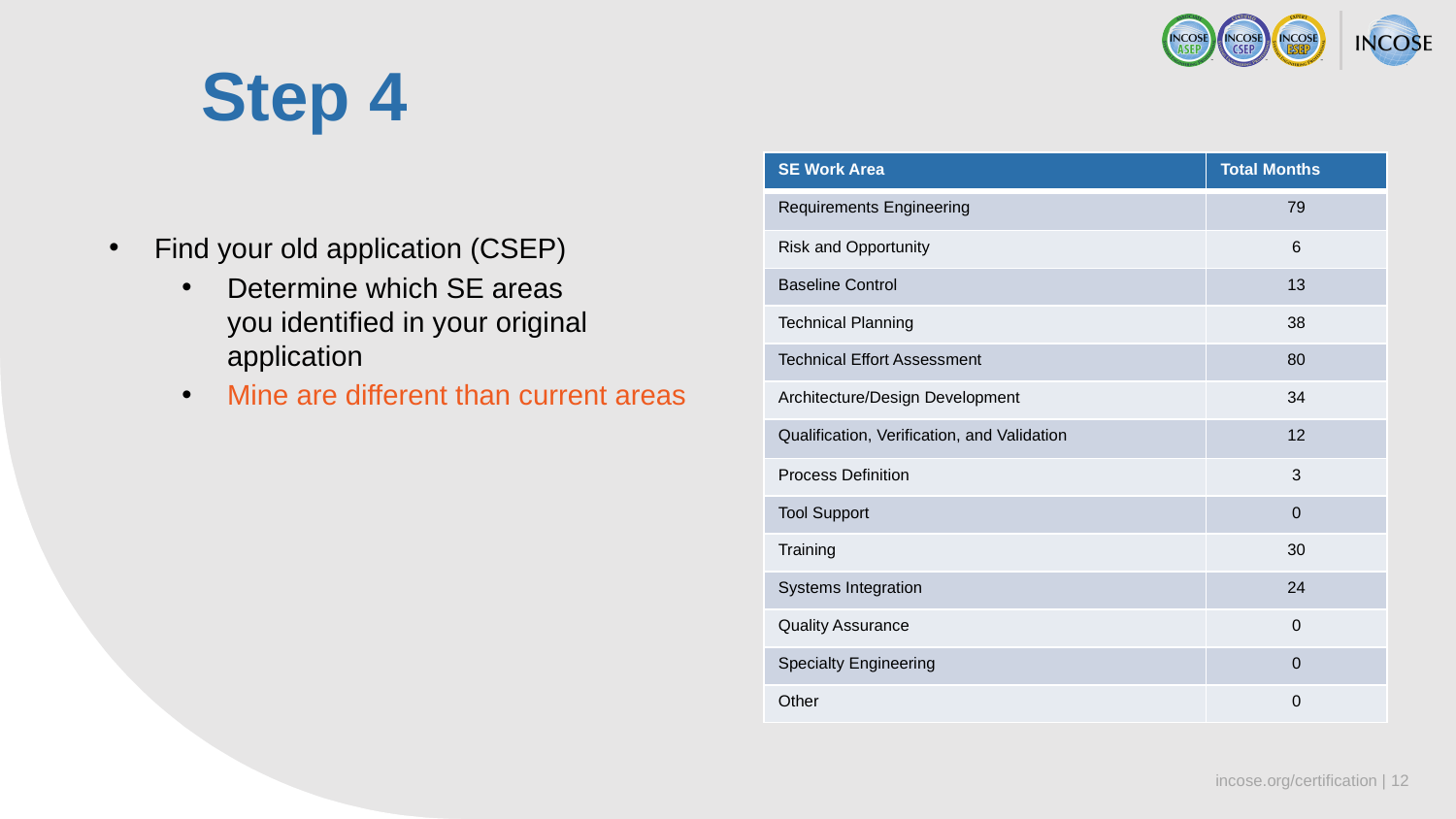

Step 4
| SE Work Area​ | Total Months​ |
| --- | --- |
| Requirements Engineering​ | 79​ |
| Risk and Opportunity​ | 6​ |
| Baseline Control​ | 13​ |
| Technical Planning​ | 38​ |
| Technical Effort Assessment​ | 80​ |
| Architecture/Design Development​ | 34​ |
| Qualification, Verification, and Validation​ | 12​ |
| Process Definition​ | 3​ |
| Tool Support​ | 0​ |
| Training​ | 30​ |
| Systems Integration​ | 24​ |
| Quality Assurance​ | 0​ |
| Specialty Engineering​ | 0​ |
| Other​ | 0​ |
Find your old application (CSEP)
Determine which SE areas you identified in your original application
Mine are different than current areas